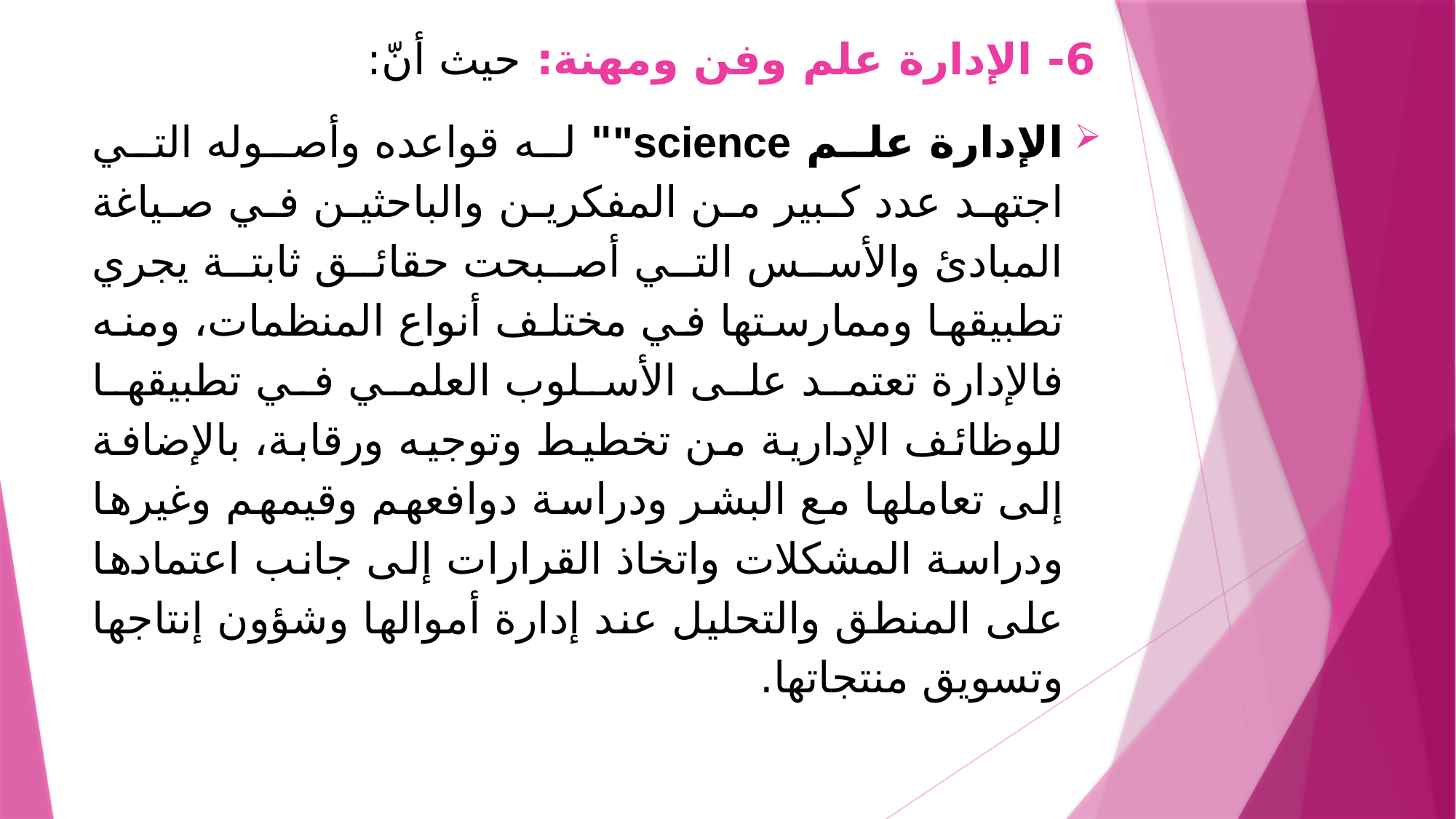

6- الإدارة علم وفن ومهنة: حيث أنّ:
الإدارة علم science"" له قواعده وأصوله التي اجتهد عدد كبير من المفكرين والباحثين في صياغة المبادئ والأسس التي أصبحت حقائق ثابتة يجري تطبيقها وممارستها في مختلف أنواع المنظمات، ومنه فالإدارة تعتمد على الأسلوب العلمي في تطبيقها للوظائف الإدارية من تخطيط وتوجيه ورقابة، بالإضافة إلى تعاملها مع البشر ودراسة دوافعهم وقيمهم وغيرها ودراسة المشكلات واتخاذ القرارات إلى جانب اعتمادها على المنطق والتحليل عند إدارة أموالها وشؤون إنتاجها وتسويق منتجاتها.